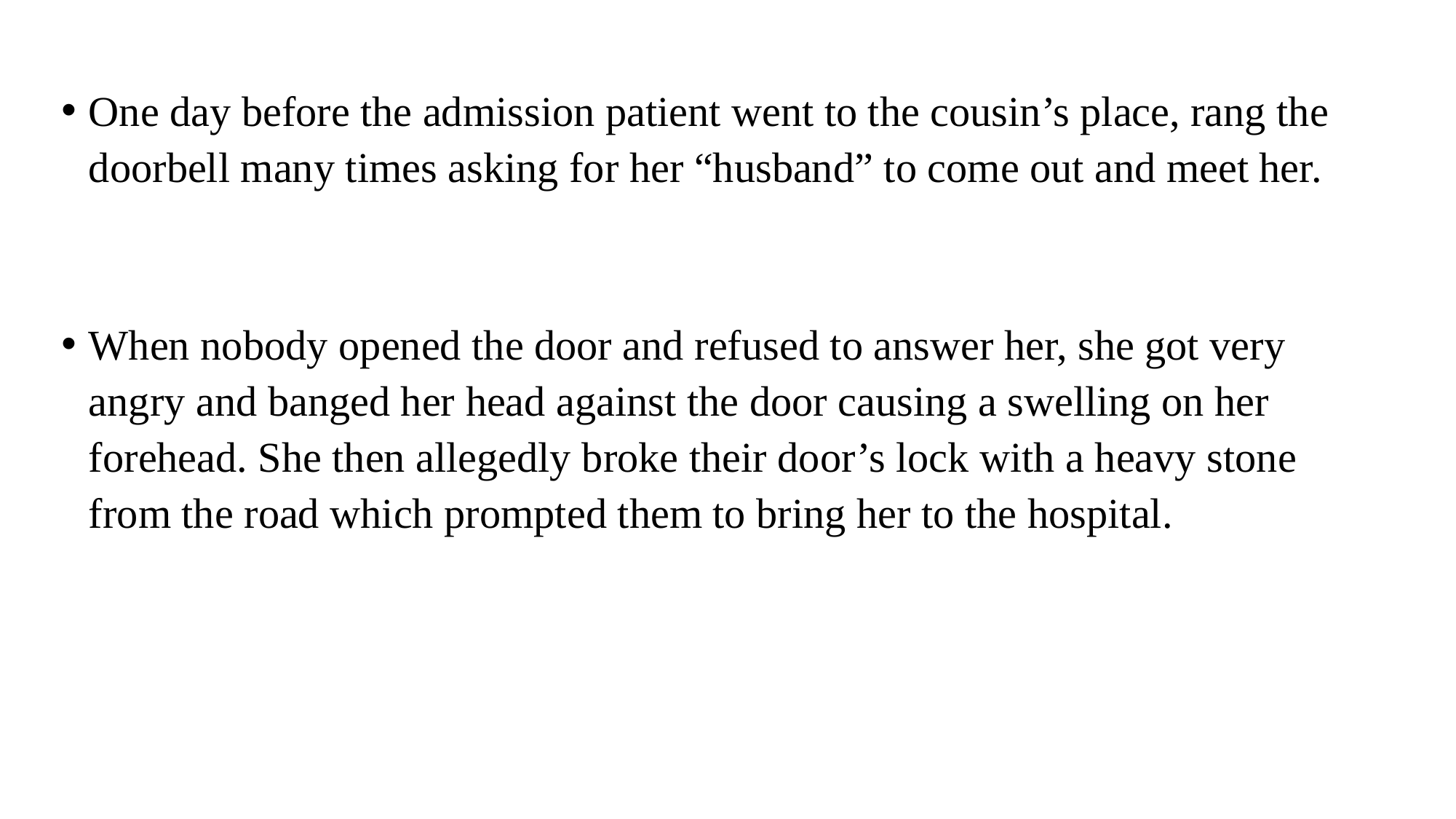

One day before the admission patient went to the cousin’s place, rang the doorbell many times asking for her “husband” to come out and meet her.
When nobody opened the door and refused to answer her, she got very angry and banged her head against the door causing a swelling on her forehead. She then allegedly broke their door’s lock with a heavy stone from the road which prompted them to bring her to the hospital.